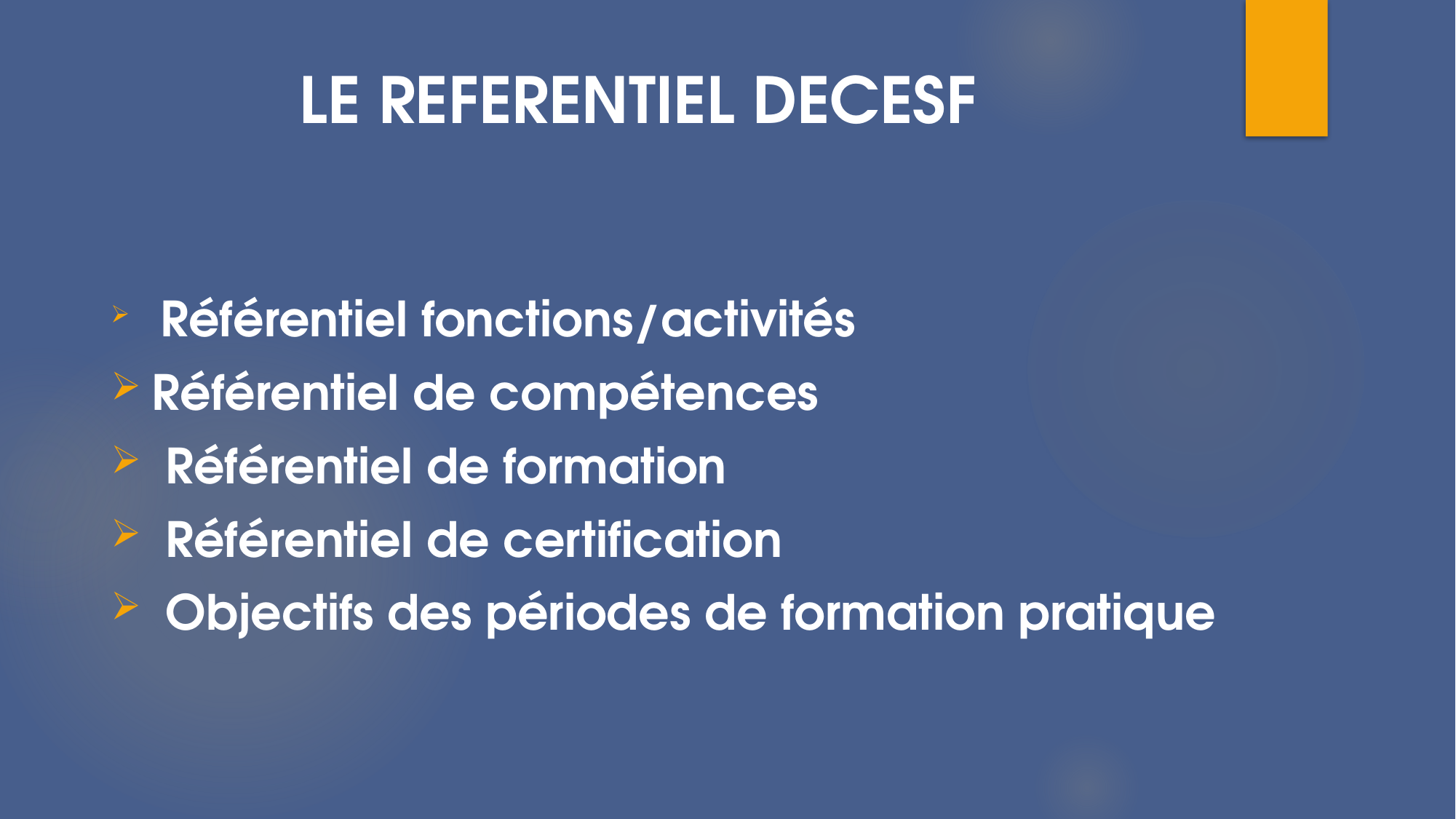

# LE REFERENTIEL DECESF

 Référentiel fonctions/activités
Référentiel de compétences
 Référentiel de formation
 Référentiel de certification
 Objectifs des périodes de formation pratique